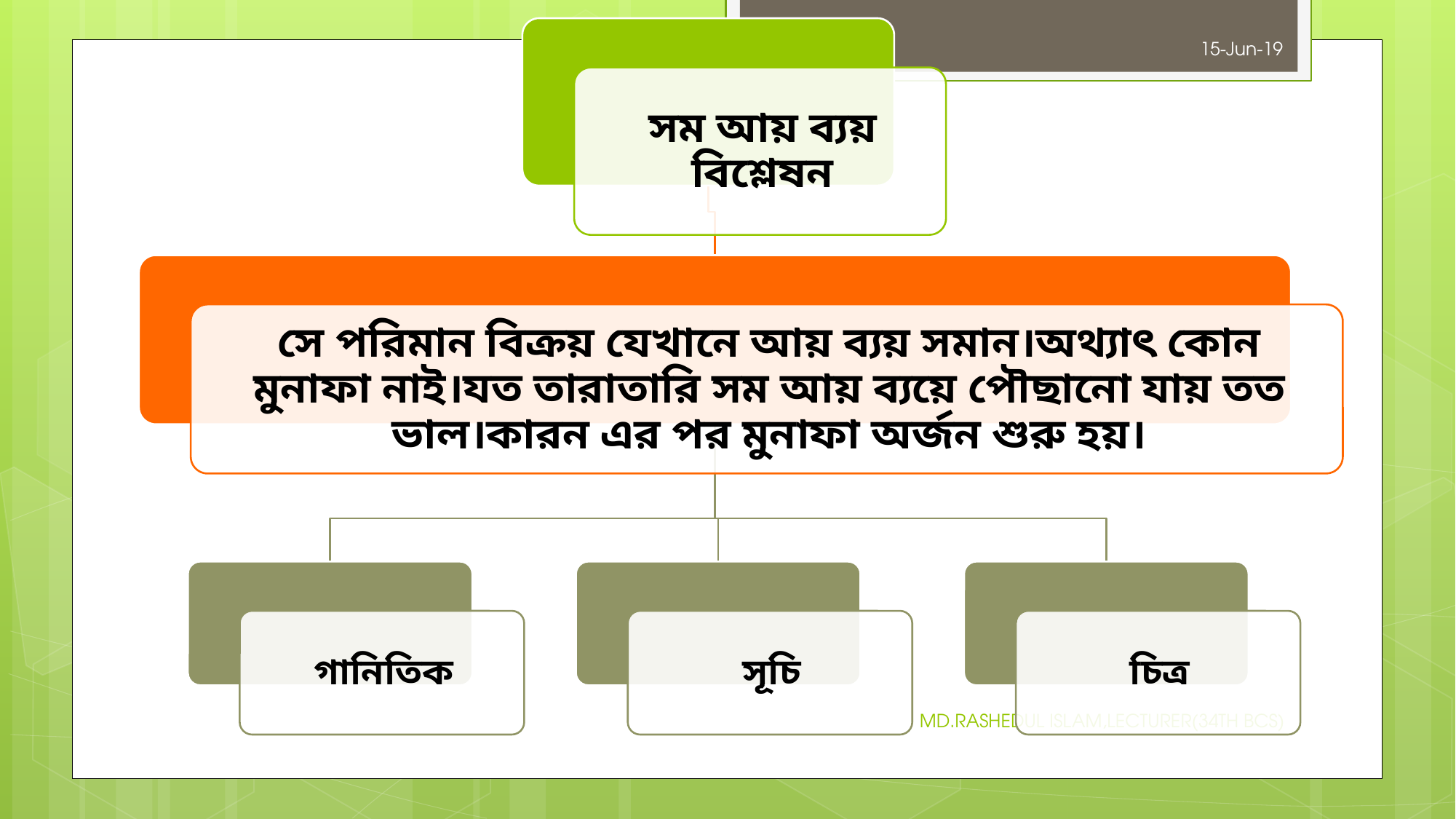

সম আয় ব্যয় বিশ্লেষন
সে পরিমান বিক্রয় যেখানে আয় ব্যয় সমান।অথ্যাৎ কোন মুনাফা নাই।যত তারাতারি সম আয় ব্যয়ে পৌছানো যায় তত ভাল।কারন এর পর মুনাফা অর্জন শুরু হয়।
গানিতিক
সূচি
চিত্র
15
15-Jun-19
MD.RASHEDUL ISLAM,LECTURER(34TH BCS)